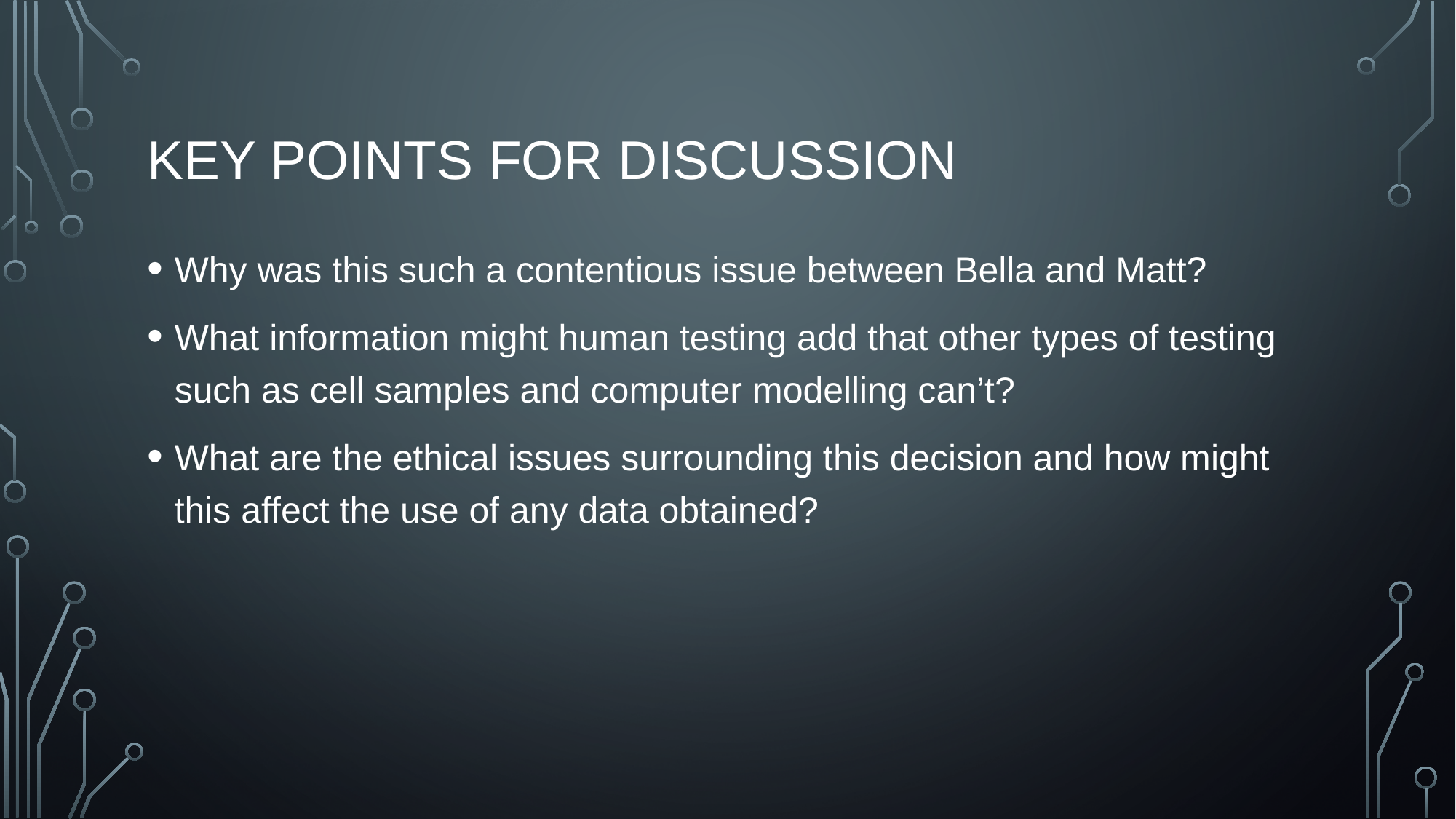

# Key Points for discussion
Why was this such a contentious issue between Bella and Matt?
What information might human testing add that other types of testing such as cell samples and computer modelling can’t?
What are the ethical issues surrounding this decision and how might this affect the use of any data obtained?